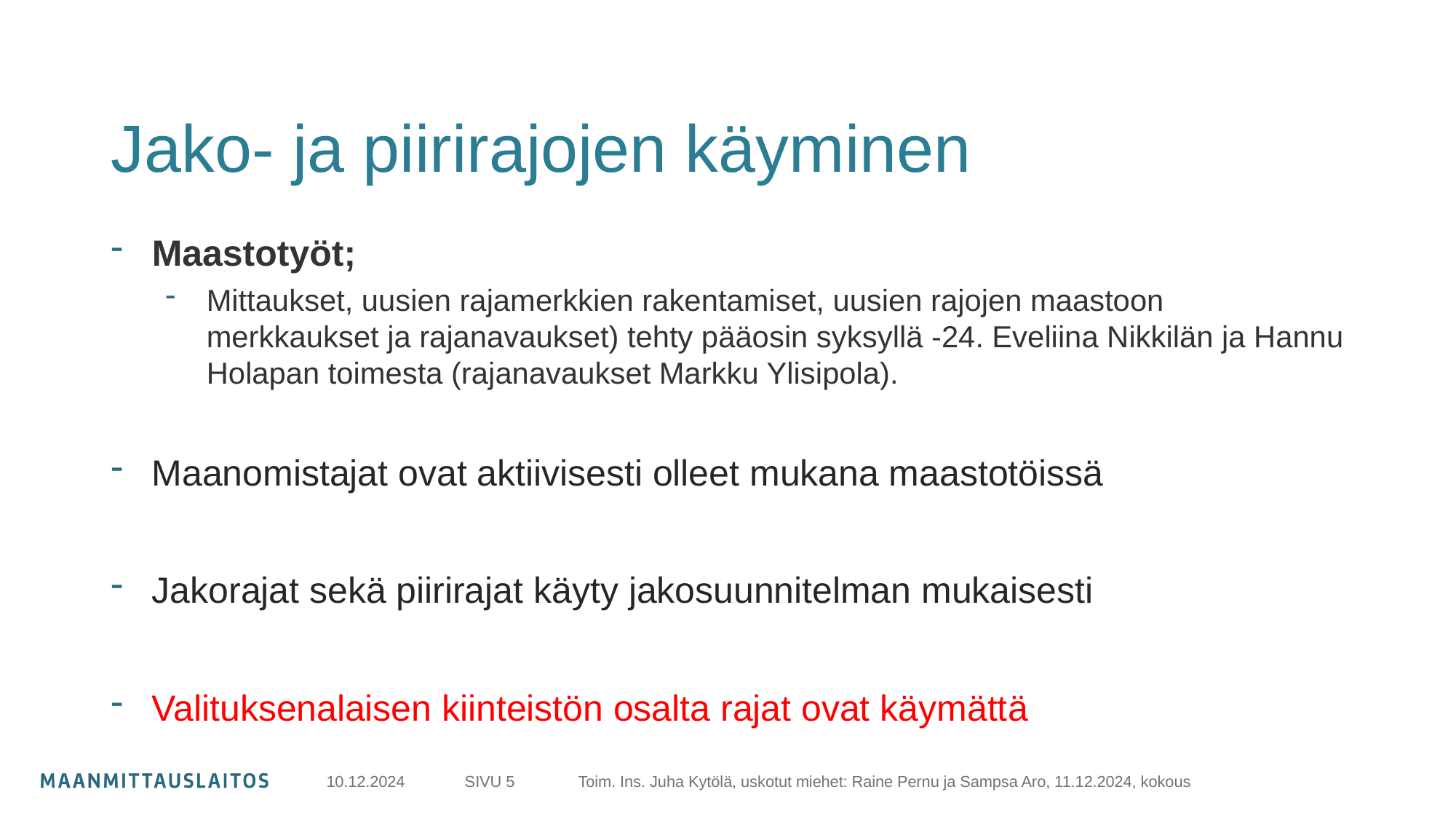

# Jako- ja piirirajojen käyminen
Maastotyöt;
Mittaukset, uusien rajamerkkien rakentamiset, uusien rajojen maastoon merkkaukset ja rajanavaukset) tehty pääosin syksyllä -24. Eveliina Nikkilän ja Hannu Holapan toimesta (rajanavaukset Markku Ylisipola).

Maanomistajat ovat aktiivisesti olleet mukana maastotöissä

Jakorajat sekä piirirajat käyty jakosuunnitelman mukaisesti

Valituksenalaisen kiinteistön osalta rajat ovat käymättä

SIVU 5
10.12.2024
Toim. Ins. Juha Kytölä, uskotut miehet: Raine Pernu ja Sampsa Aro, 11.12.2024, kokous